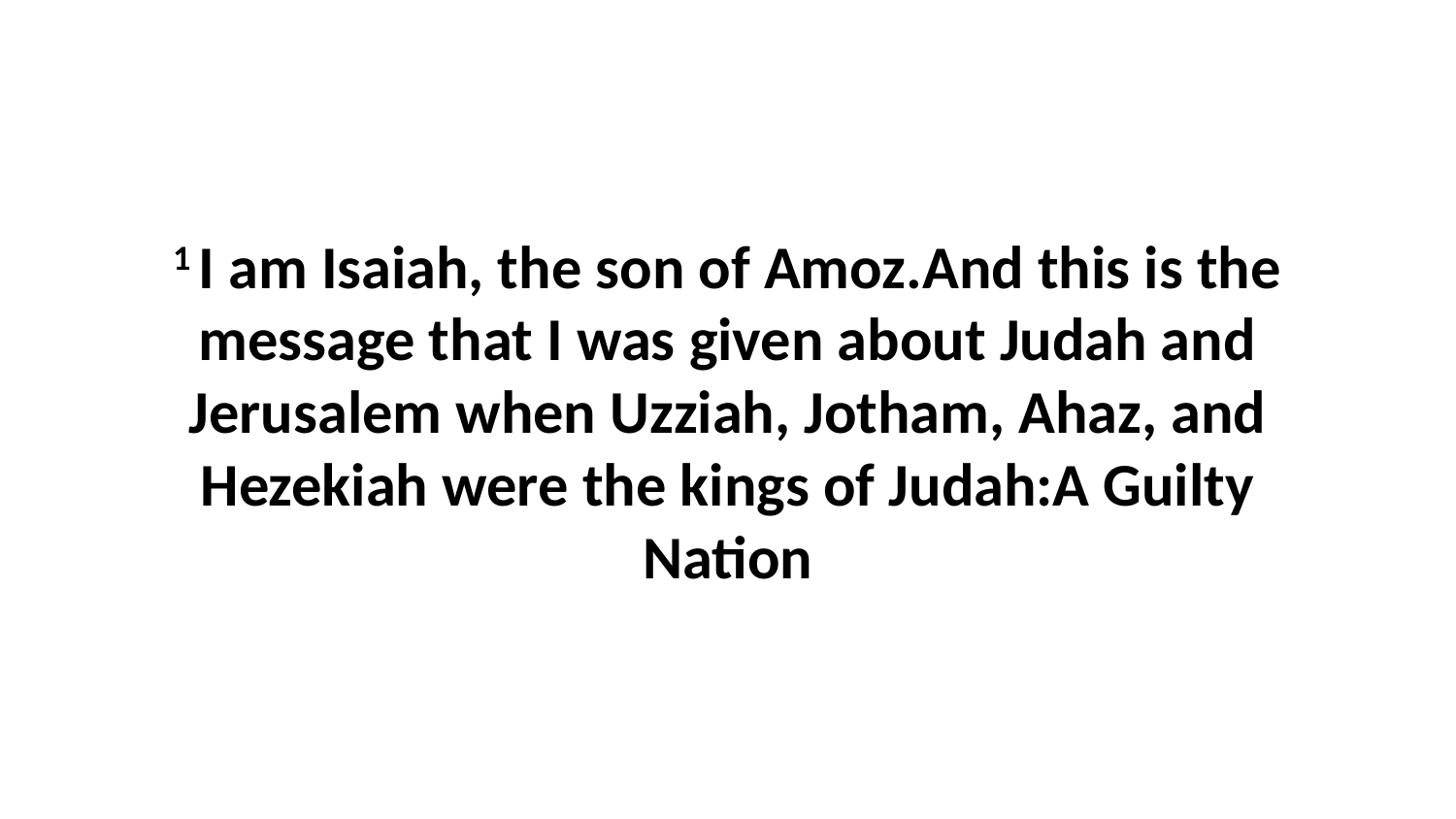

1 I am Isaiah, the son of Amoz.And this is the message that I was given about Judah and Jerusalem when Uzziah, Jotham, Ahaz, and Hezekiah were the kings of Judah:A Guilty Nation